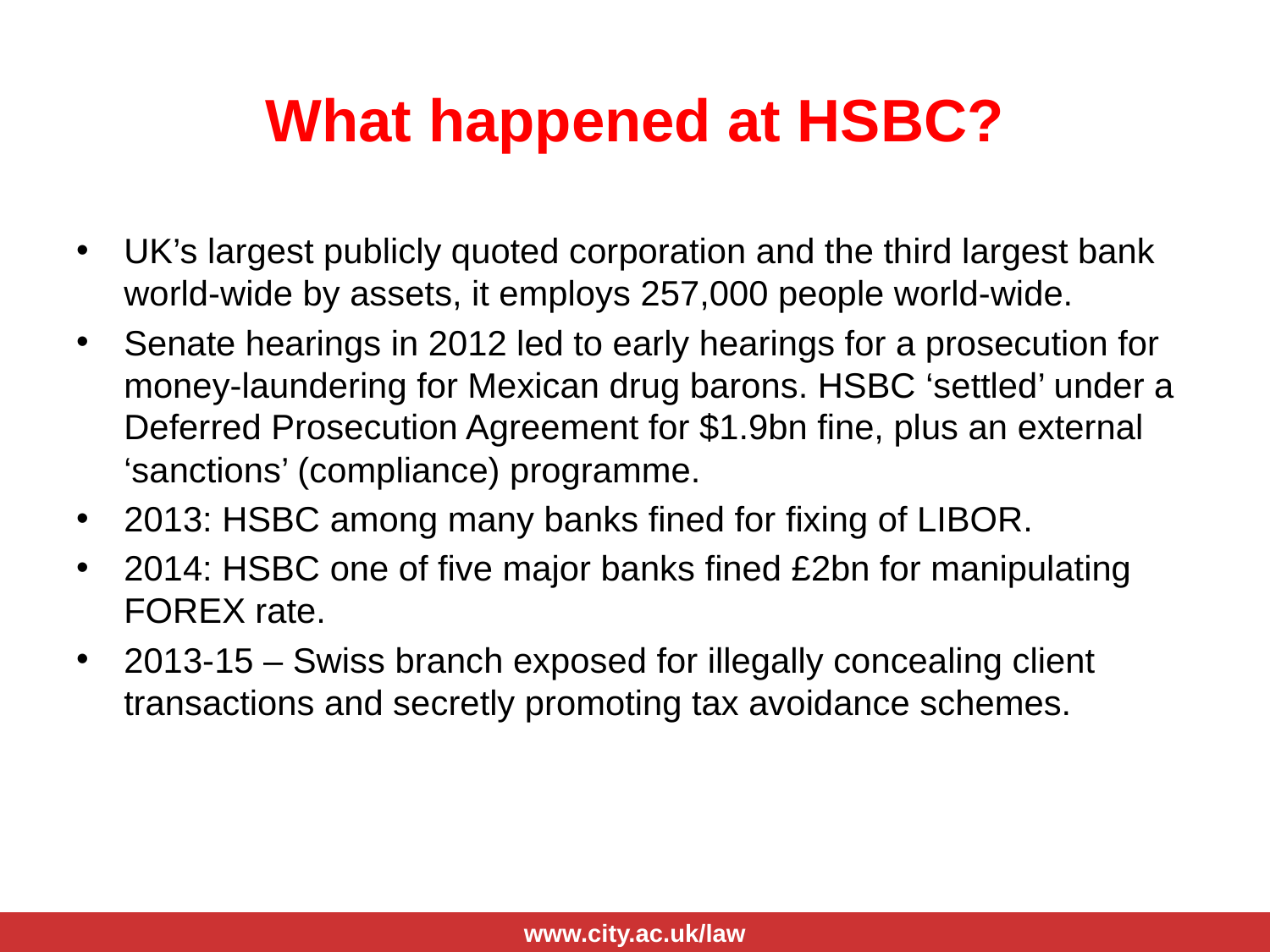

# What happened at HSBC?
UK’s largest publicly quoted corporation and the third largest bank world-wide by assets, it employs 257,000 people world-wide.
Senate hearings in 2012 led to early hearings for a prosecution for money-laundering for Mexican drug barons. HSBC ‘settled’ under a Deferred Prosecution Agreement for $1.9bn fine, plus an external ‘sanctions’ (compliance) programme.
2013: HSBC among many banks fined for fixing of LIBOR.
2014: HSBC one of five major banks fined £2bn for manipulating FOREX rate.
2013-15 – Swiss branch exposed for illegally concealing client transactions and secretly promoting tax avoidance schemes.